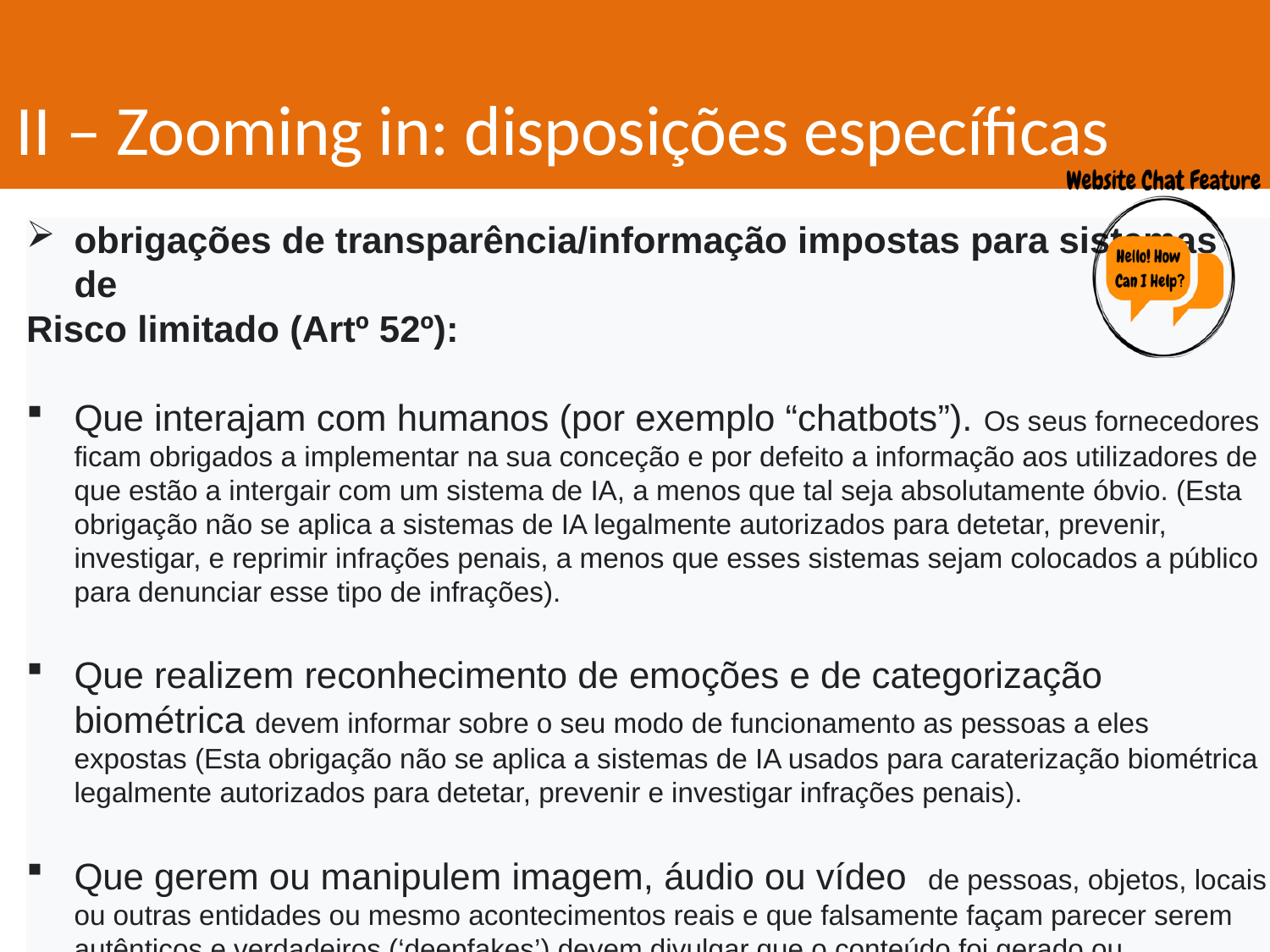

II – Zooming in: disposições específicas

> Risco limitado (Título IV)
obrigações de transparência/informação impostas para sistemas  de
Risco limitado (Artº 52º):

Que interajam com humanos (por exemplo “chatbots”). Os seus fornecedores ficam obrigados a implementar na sua conceção e por defeito a informação aos utilizadores de que estão a intergair com um sistema de IA, a menos que tal seja absolutamente óbvio. (Esta obrigação não se aplica a sistemas de IA legalmente autorizados para detetar, prevenir, investigar, e reprimir infrações penais, a menos que esses sistemas sejam colocados a público para denunciar esse tipo de infrações).

Que realizem reconhecimento de emoções e de categorização biométrica devem informar sobre o seu modo de funcionamento as pessoas a eles expostas (Esta obrigação não se aplica a sistemas de IA usados para caraterização biométrica legalmente autorizados para detetar, prevenir e investigar infrações penais).

Que gerem ou manipulem imagem, áudio ou vídeo  de pessoas, objetos, locais ou outras entidades ou mesmo acontecimentos reais e que falsamente façam parecer serem autênticos e verdadeiros (‘deepfakes’) devem divulgar que o conteúdo foi gerado ou manipulado artificialmente.